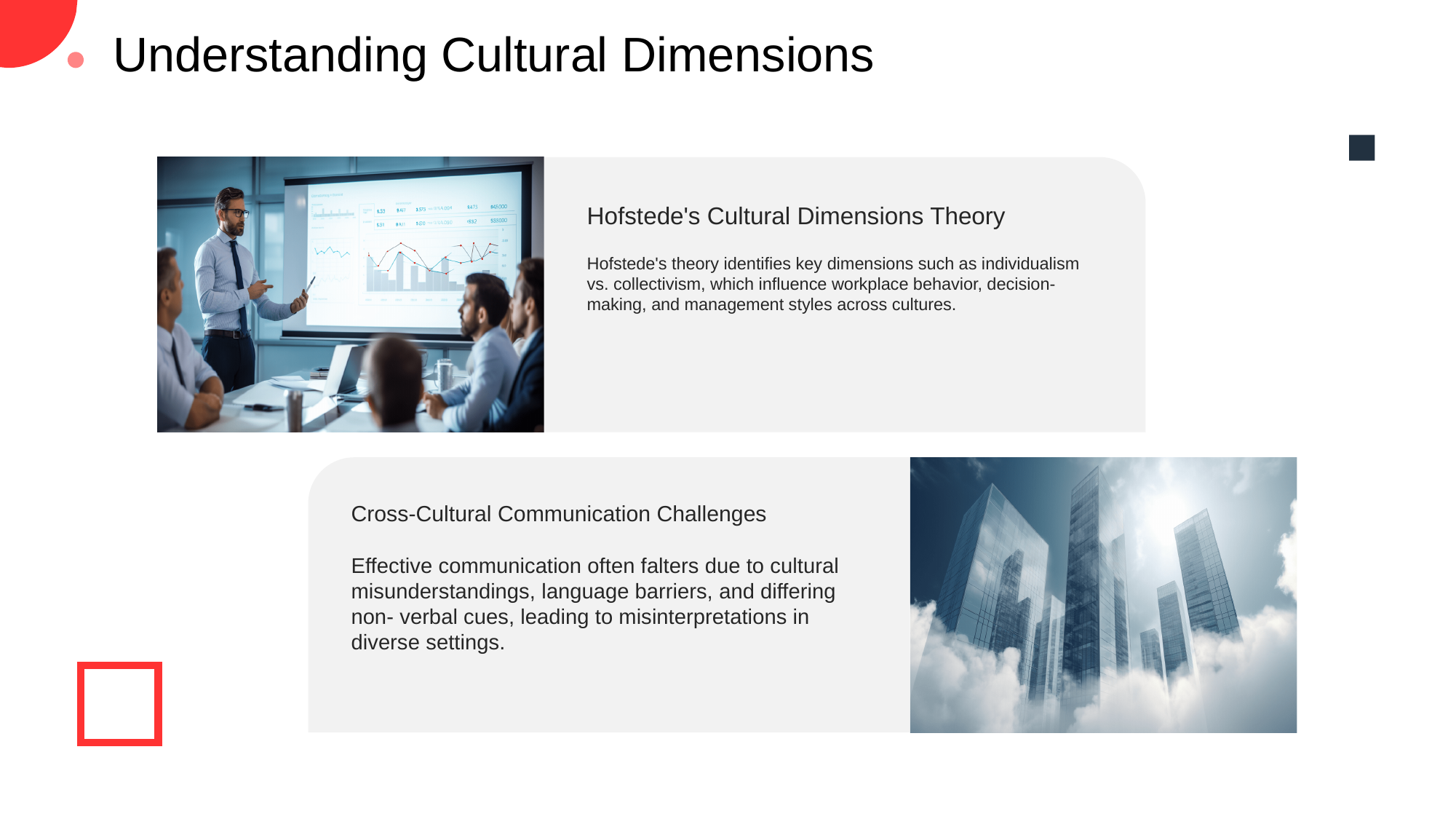

Understanding Cultural Dimensions

Hofstede's Cultural Dimensions Theory
Hofstede's theory identifies key dimensions such as individualism vs. collectivism, which influence workplace behavior, decision- making, and management styles across cultures.

Cross-Cultural Communication Challenges
Effective communication often falters due to cultural misunderstandings, language barriers, and differing non- verbal cues, leading to misinterpretations in diverse settings.